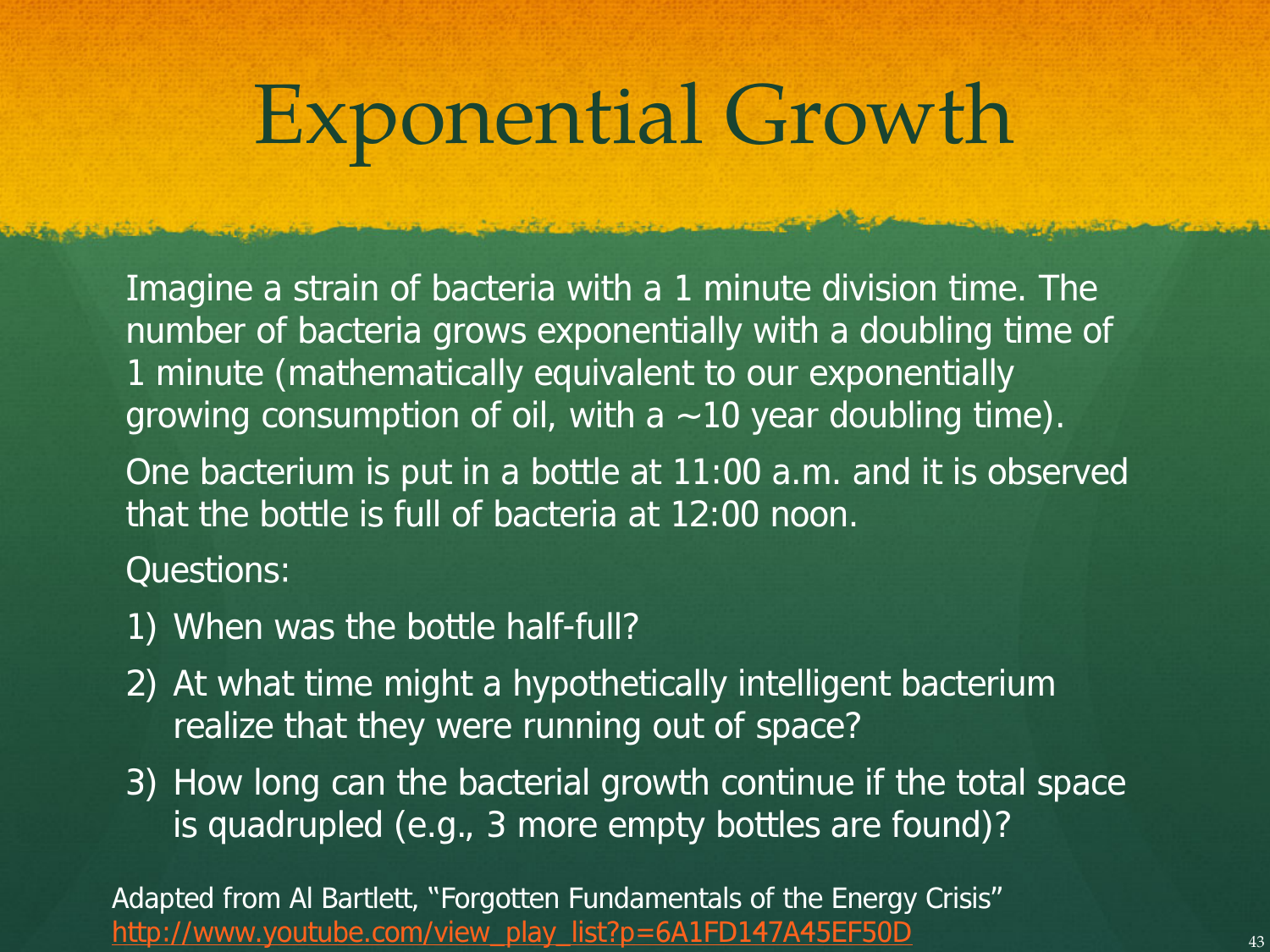

# Exponential Growth
Imagine a strain of bacteria with a 1 minute division time. The number of bacteria grows exponentially with a doubling time of 1 minute (mathematically equivalent to our exponentially growing consumption of oil, with a ~10 year doubling time).
One bacterium is put in a bottle at 11:00 a.m. and it is observed that the bottle is full of bacteria at 12:00 noon.
Questions:
When was the bottle half-full?
At what time might a hypothetically intelligent bacterium realize that they were running out of space?
How long can the bacterial growth continue if the total space is quadrupled (e.g., 3 more empty bottles are found)?

Adapted from Al Bartlett, “Forgotten Fundamentals of the Energy Crisis”
http://www.youtube.com/view_play_list?p=6A1FD147A45EF50D
43